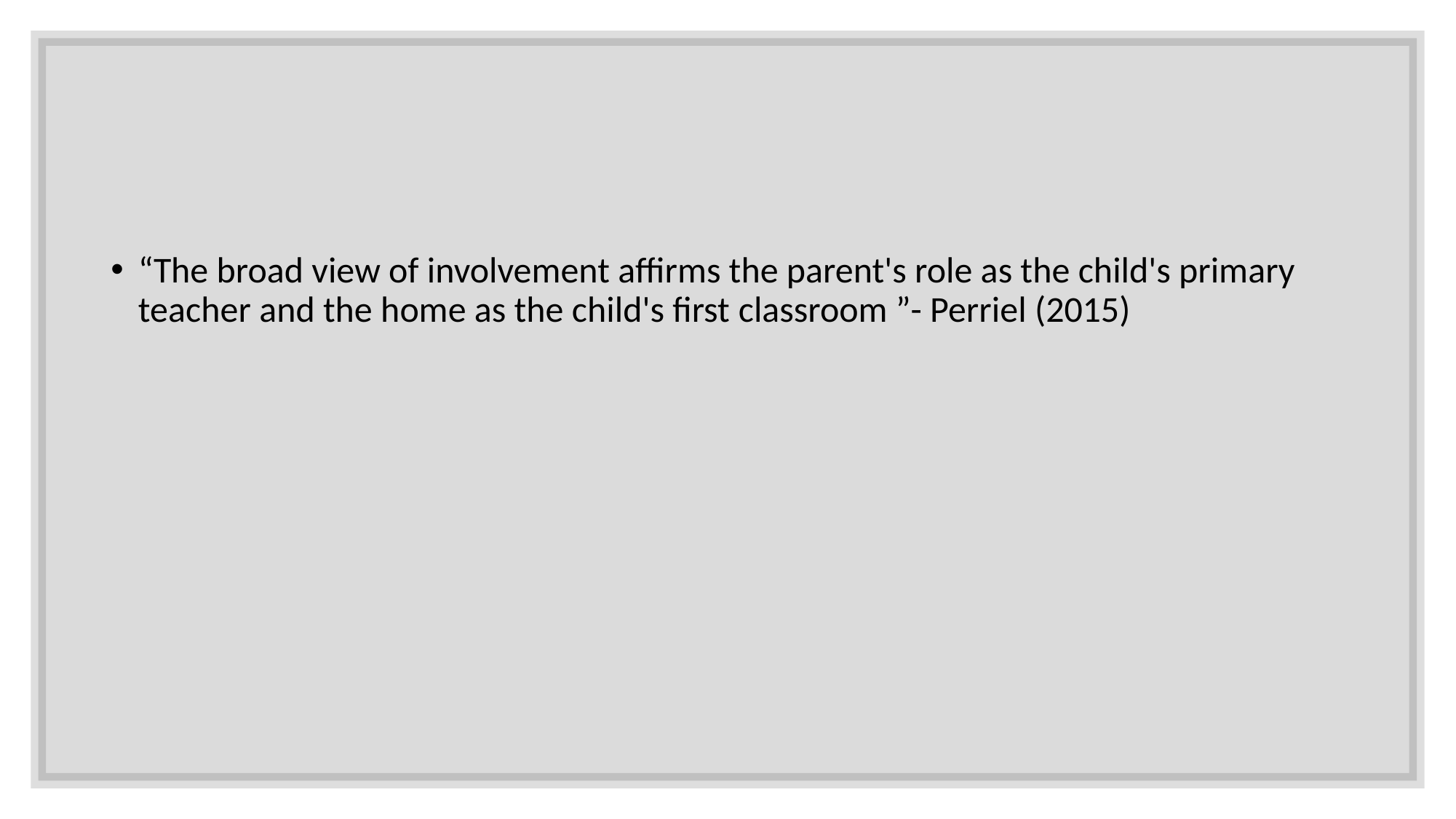

#
“The broad view of involvement affirms the parent's role as the child's primary teacher and the home as the child's first classroom ”- Perriel (2015)